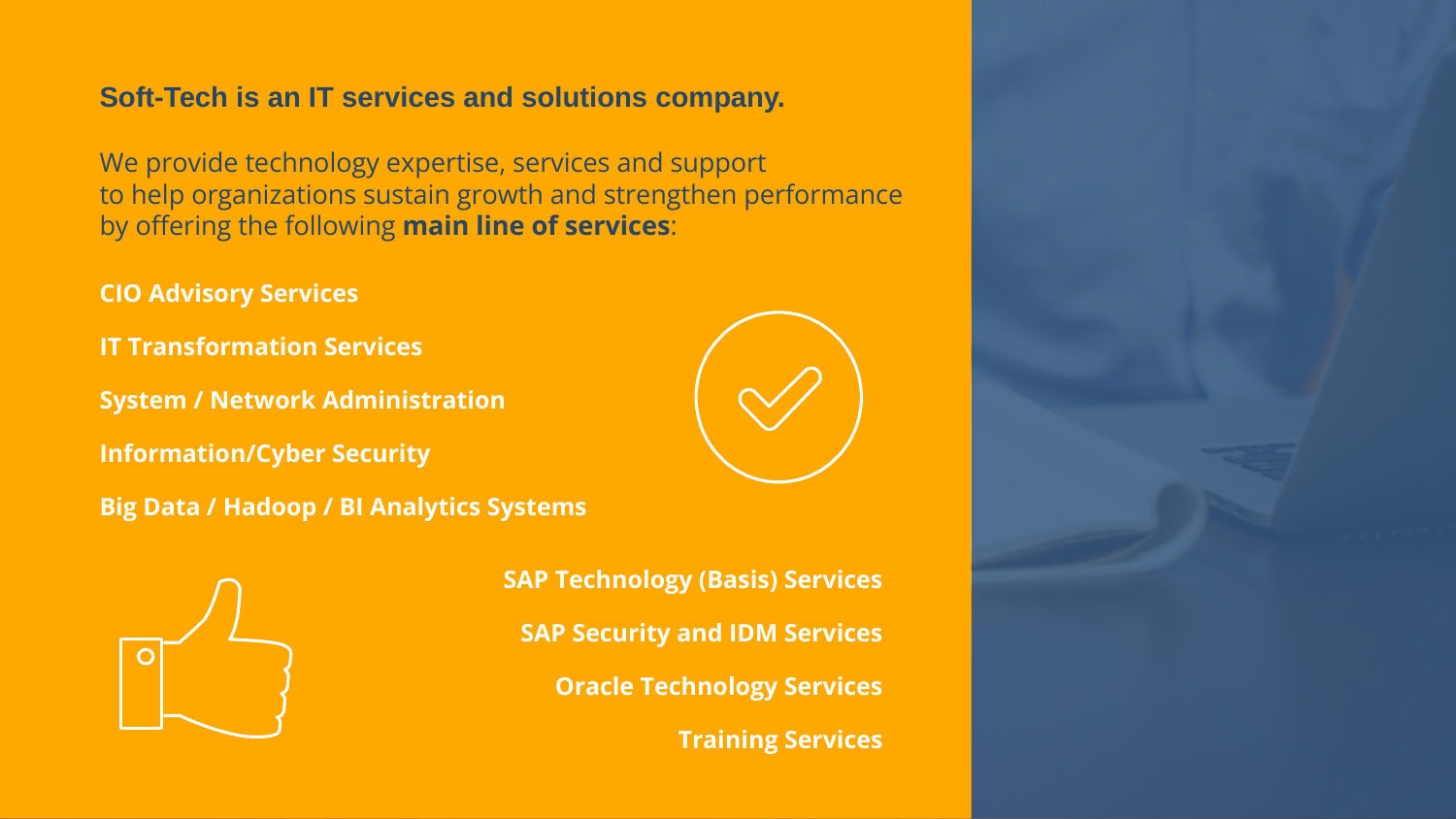

# Soft-Tech is an IT services and solutions company. We provide technology expertise, services and support to help organizations sustain growth and strengthen performance by offering the following main line of services:
CIO Advisory Services

IT Transformation Services

System / Network Administration

Information/Cyber Security

Big Data / Hadoop / BI Analytics Systems

SAP Technology (Basis) Services

SAP Security and IDM Services

Oracle Technology Services

Training Services